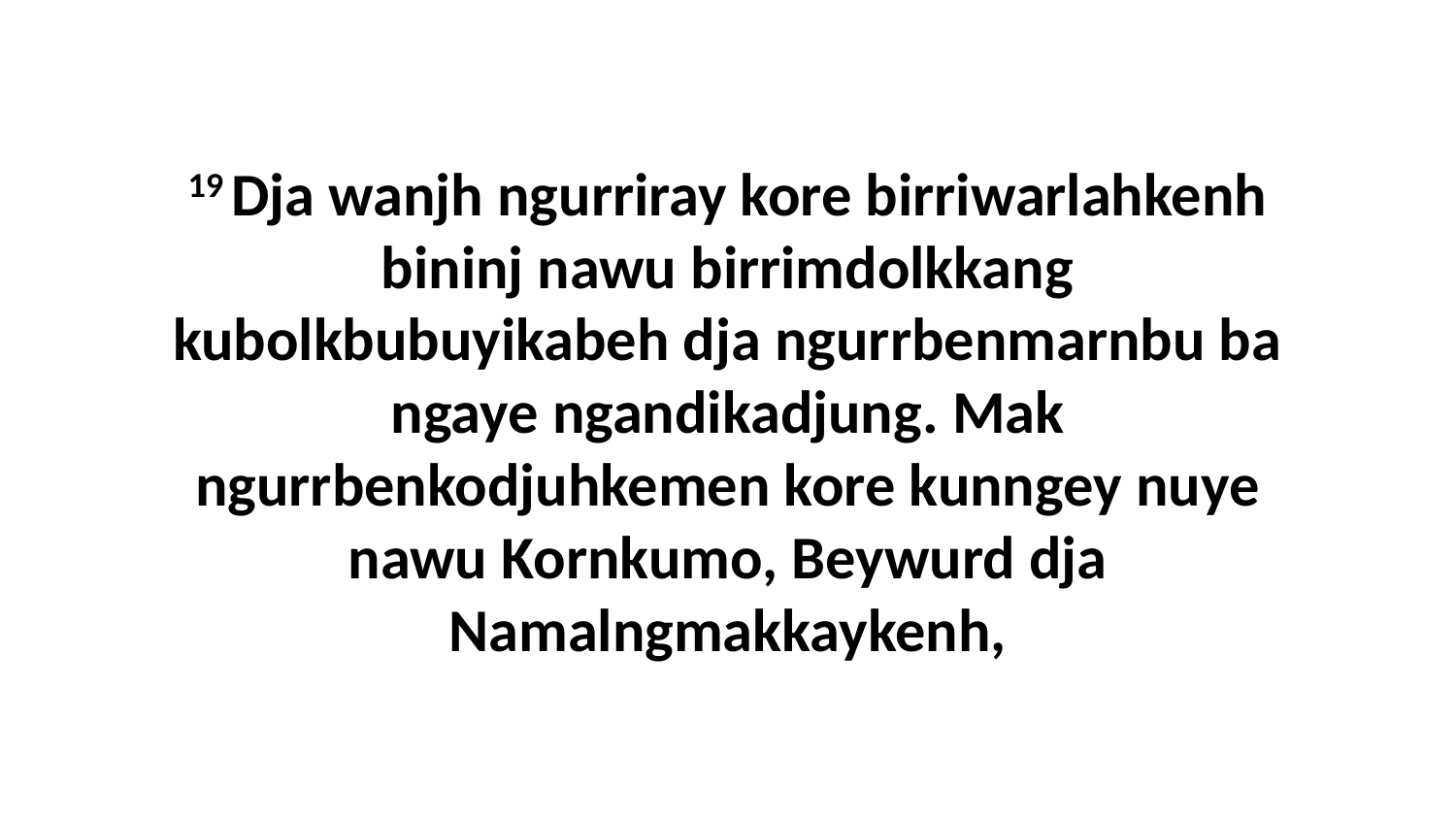

19 Dja wanjh ngurriray kore birriwarlahkenh bininj nawu birrimdolkkang kubolkbubuyikabeh dja ngurrbenmarnbu ba ngaye ngandikadjung. Mak ngurrbenkodjuhkemen kore kunngey nuye nawu Kornkumo, Beywurd dja Namalngmakkaykenh,